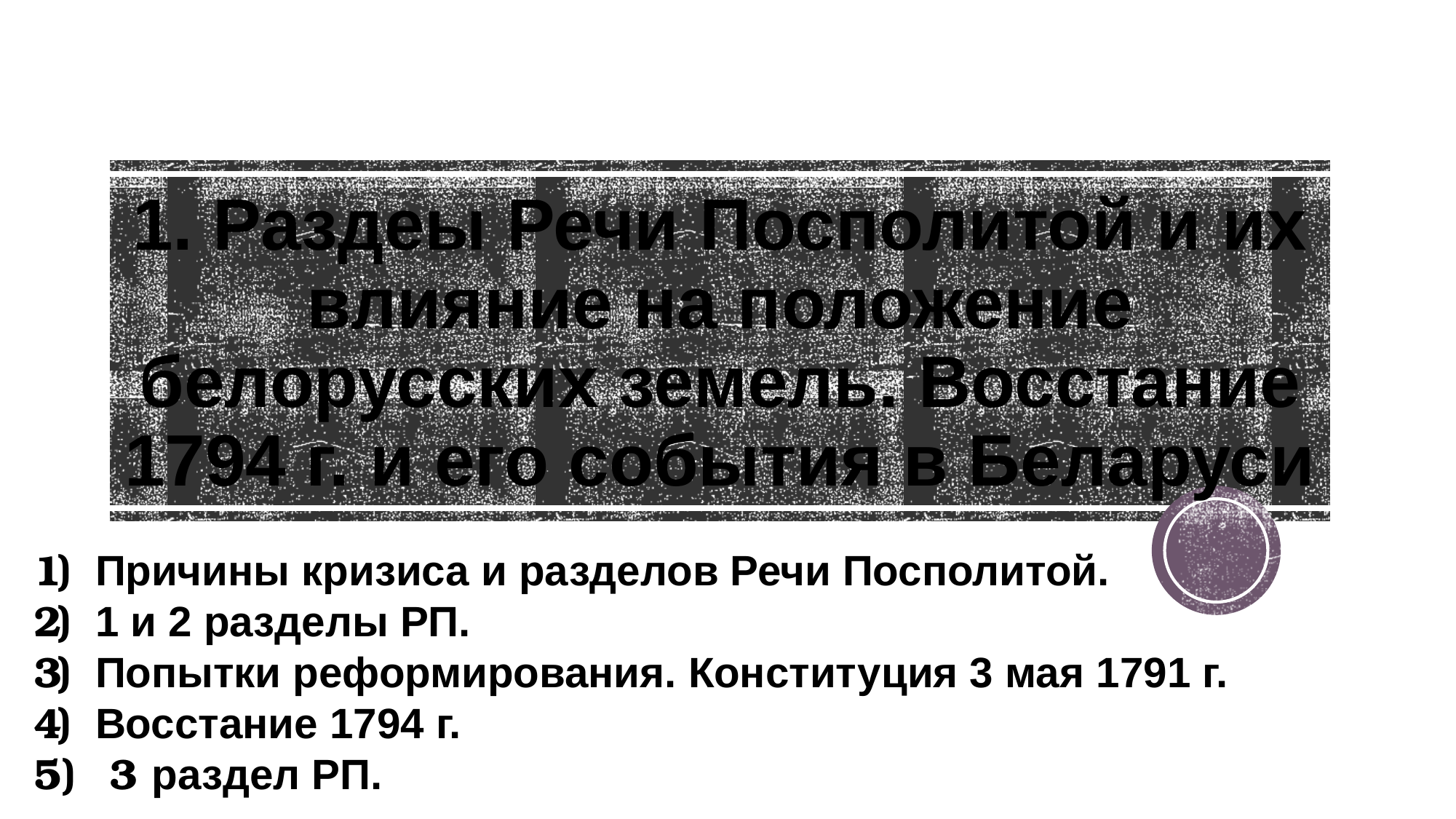

1. Раздеы Речи Посполитой и их влияние на положение белорусских земель. Восстание 1794 г. и его события в Беларуси
Причины кризиса и разделов Речи Посполитой.
1 и 2 разделы РП.
Попытки реформирования. Конституция 3 мая 1791 г.
Восстание 1794 г.
 3 раздел РП.